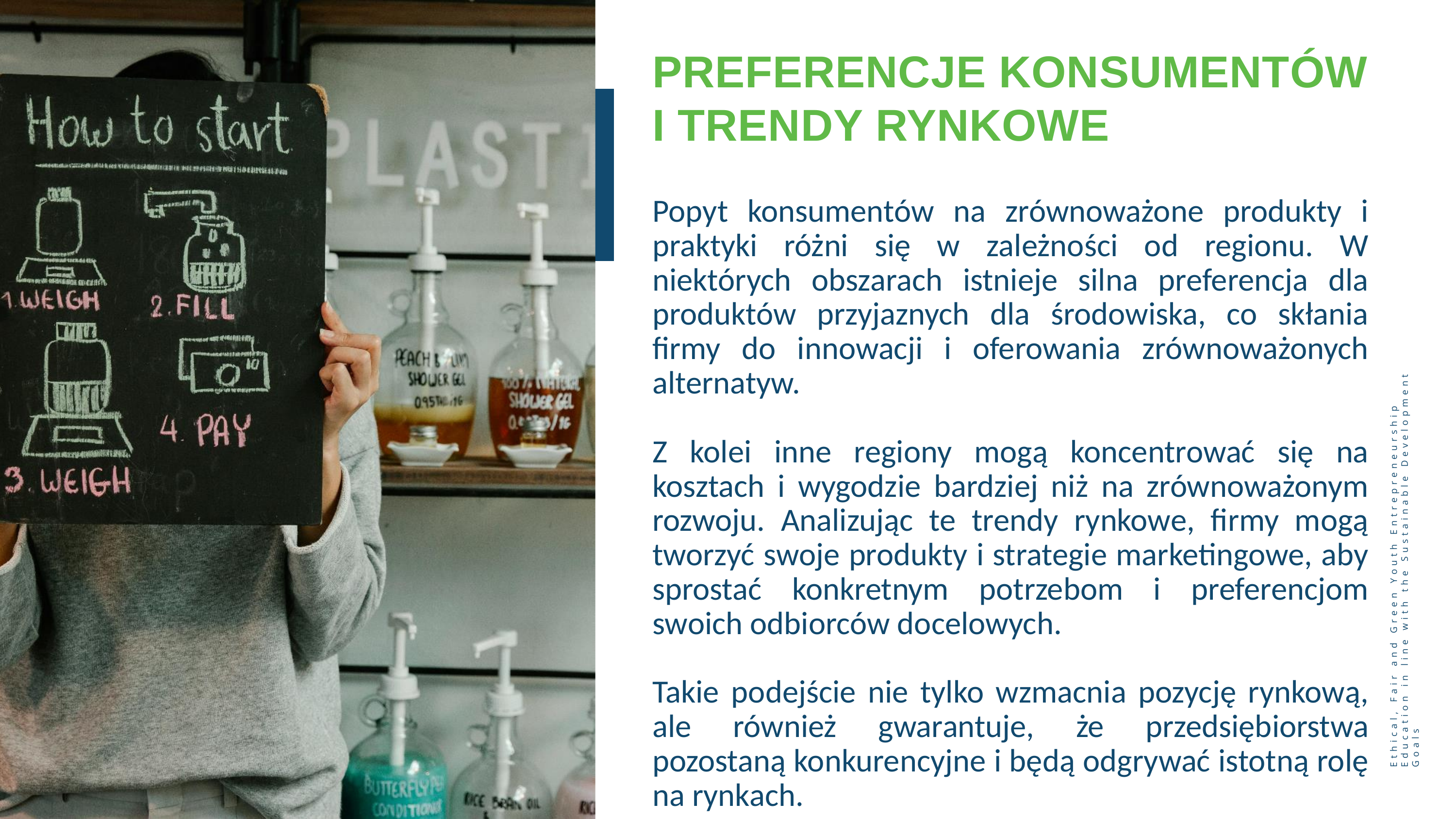

PREFERENCJE KONSUMENTÓW I TRENDY RYNKOWE

Popyt konsumentów na zrównoważone produkty i praktyki różni się w zależności od regionu. W niektórych obszarach istnieje silna preferencja dla produktów przyjaznych dla środowiska, co skłania firmy do innowacji i oferowania zrównoważonych alternatyw.

Z kolei inne regiony mogą koncentrować się na kosztach i wygodzie bardziej niż na zrównoważonym rozwoju. Analizując te trendy rynkowe, firmy mogą tworzyć swoje produkty i strategie marketingowe, aby sprostać konkretnym potrzebom i preferencjom swoich odbiorców docelowych.

Takie podejście nie tylko wzmacnia pozycję rynkową, ale również gwarantuje, że przedsiębiorstwa pozostaną konkurencyjne i będą odgrywać istotną rolę na rynkach.
Ethical, Fair and Green Youth Entrepreneurship Education in line with the Sustainable Development Goals